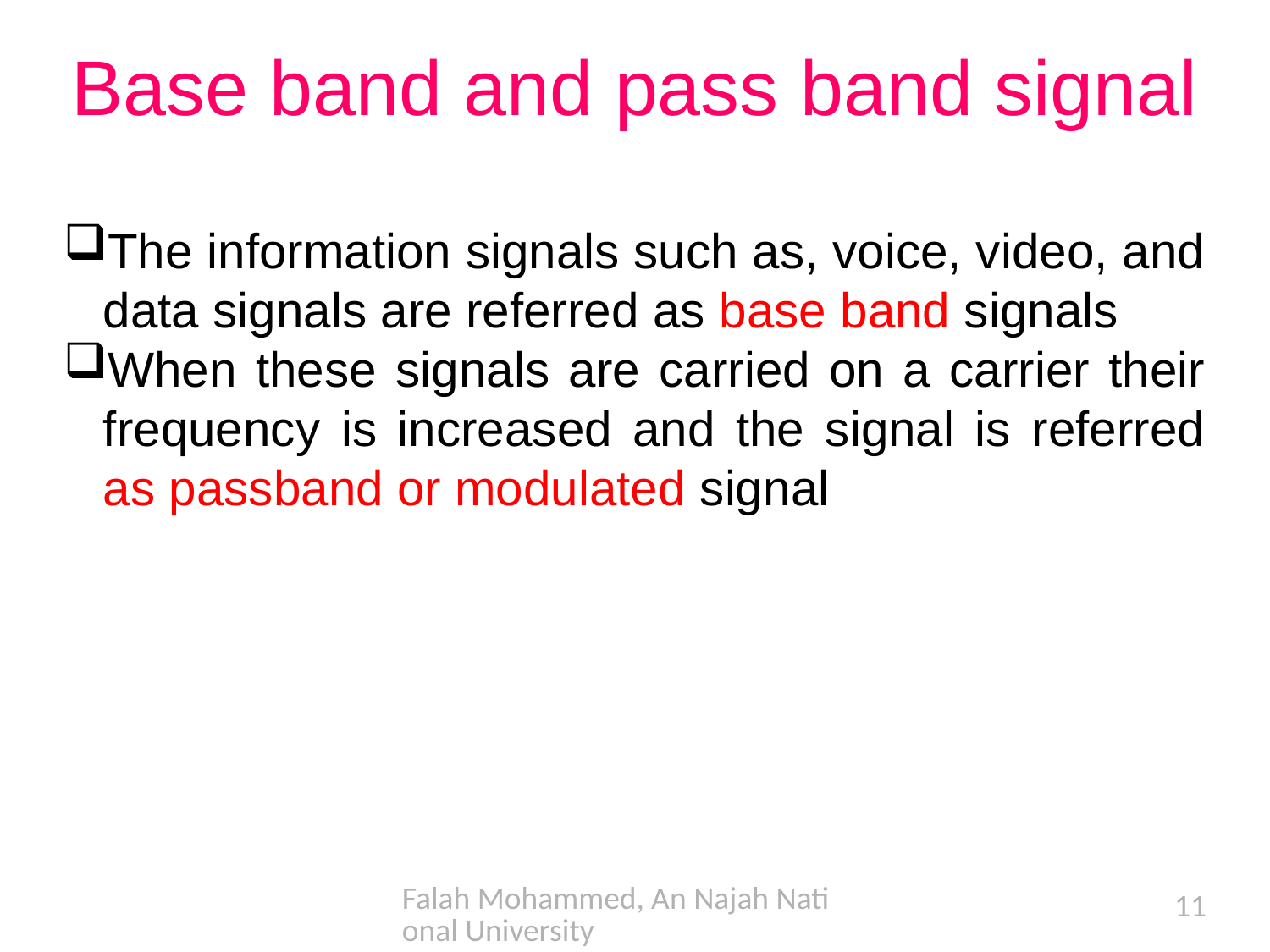

# Base band and pass band signal
The information signals such as, voice, video, and data signals are referred as base band signals
When these signals are carried on a carrier their frequency is increased and the signal is referred as passband or modulated signal
Falah Mohammed, An Najah National University
11